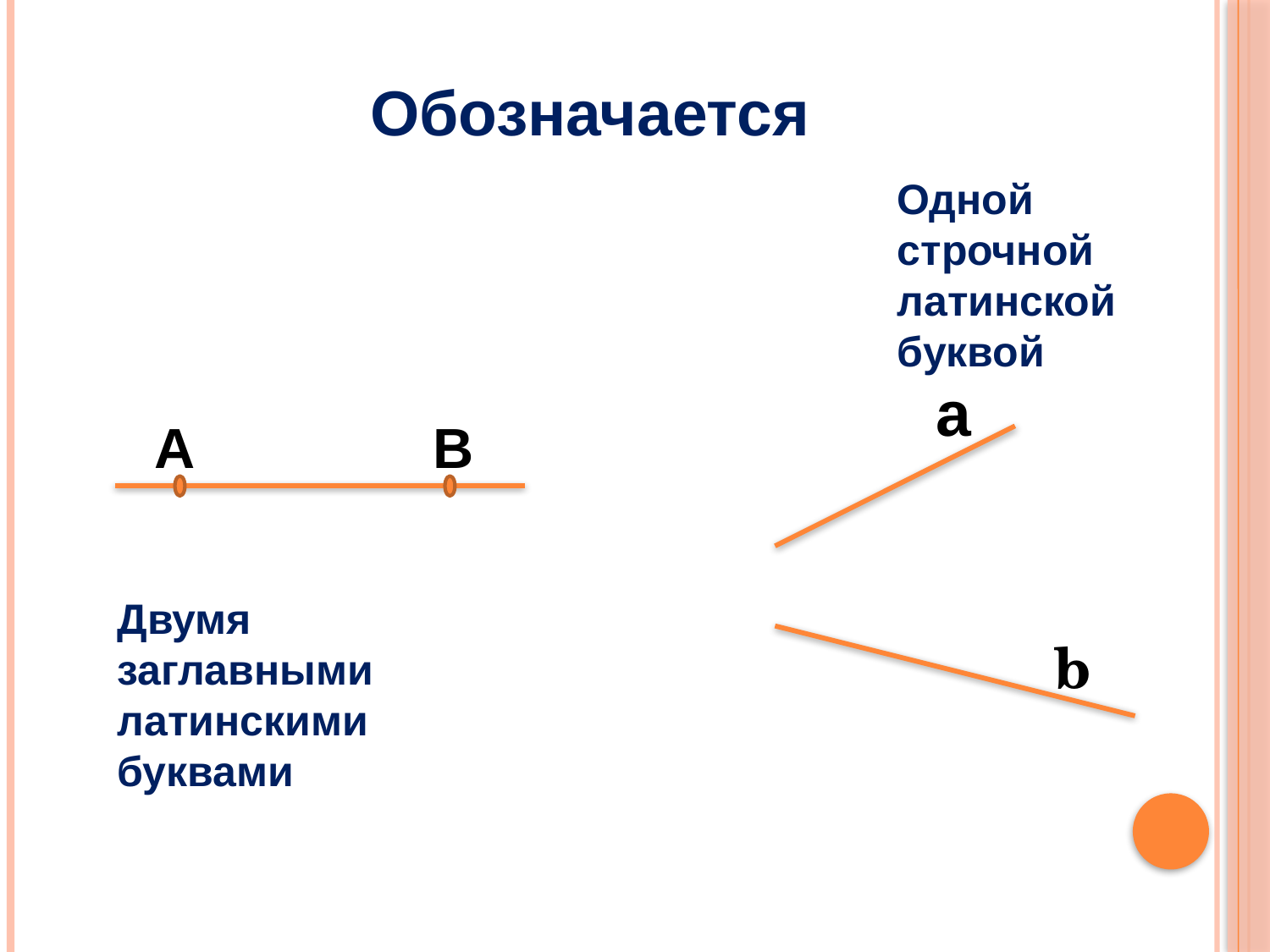

Обозначается
Одной строчной латинской буквой
а
А
В

Двумя заглавными латинскими буквами
b